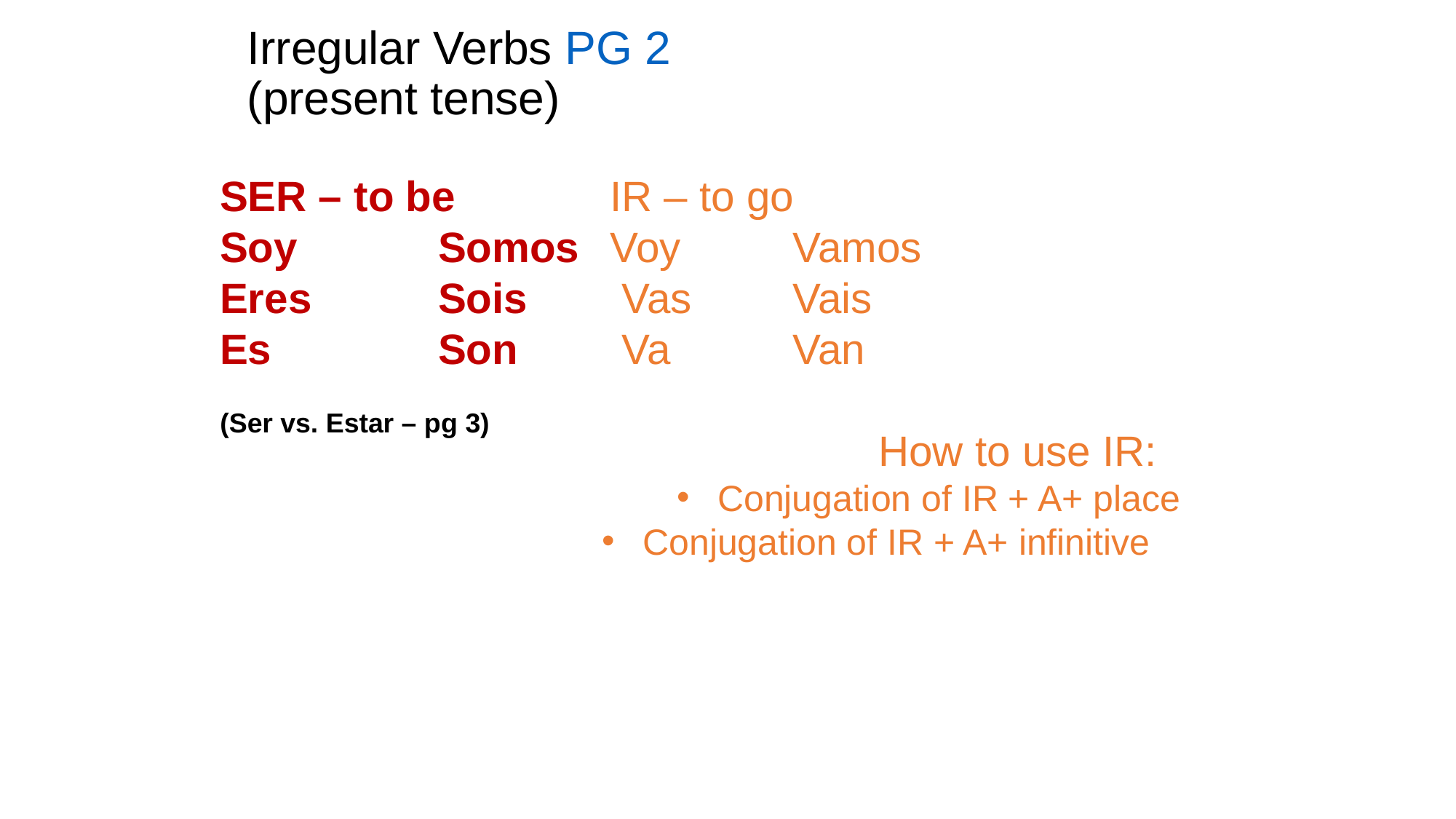

# Irregular Verbs PG 2 (present tense)
SER – to be
Soy		Somos
Eres		Sois
Es		Son

(Ser vs. Estar – pg 3)
   IR – to go
   Voy		Vamos
    Vas	Vais
    Va		Van

How to use IR:
Conjugation of IR + A+ place
Conjugation of IR + A+ infinitive